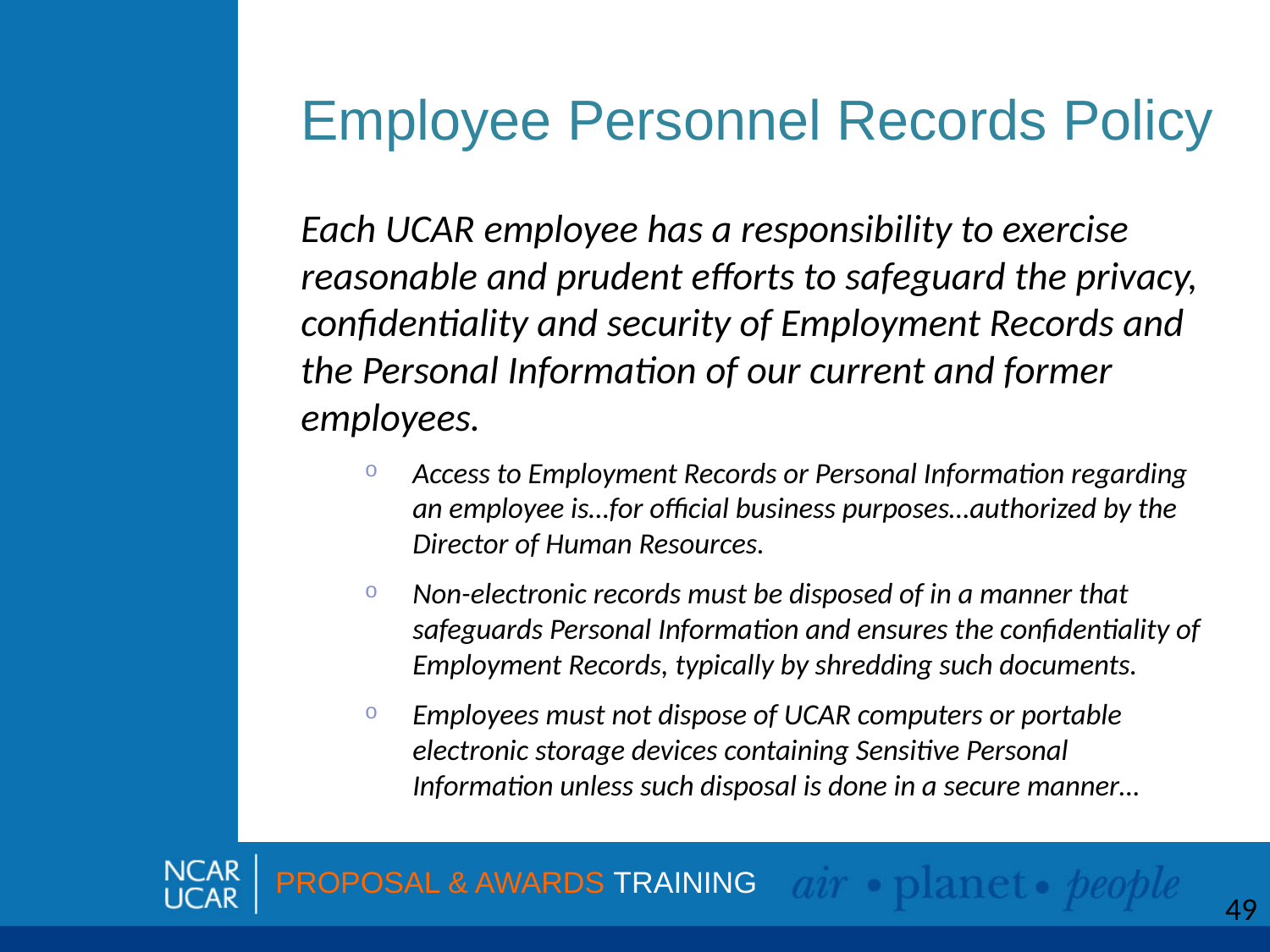

# Employee Personnel Records Policy
Each UCAR employee has a responsibility to exercise reasonable and prudent efforts to safeguard the privacy, confidentiality and security of Employment Records and the Personal Information of our current and former employees.
Access to Employment Records or Personal Information regarding an employee is…for official business purposes…authorized by the Director of Human Resources.
Non-electronic records must be disposed of in a manner that safeguards Personal Information and ensures the confidentiality of Employment Records, typically by shredding such documents.
Employees must not dispose of UCAR computers or portable electronic storage devices containing Sensitive Personal Information unless such disposal is done in a secure manner…